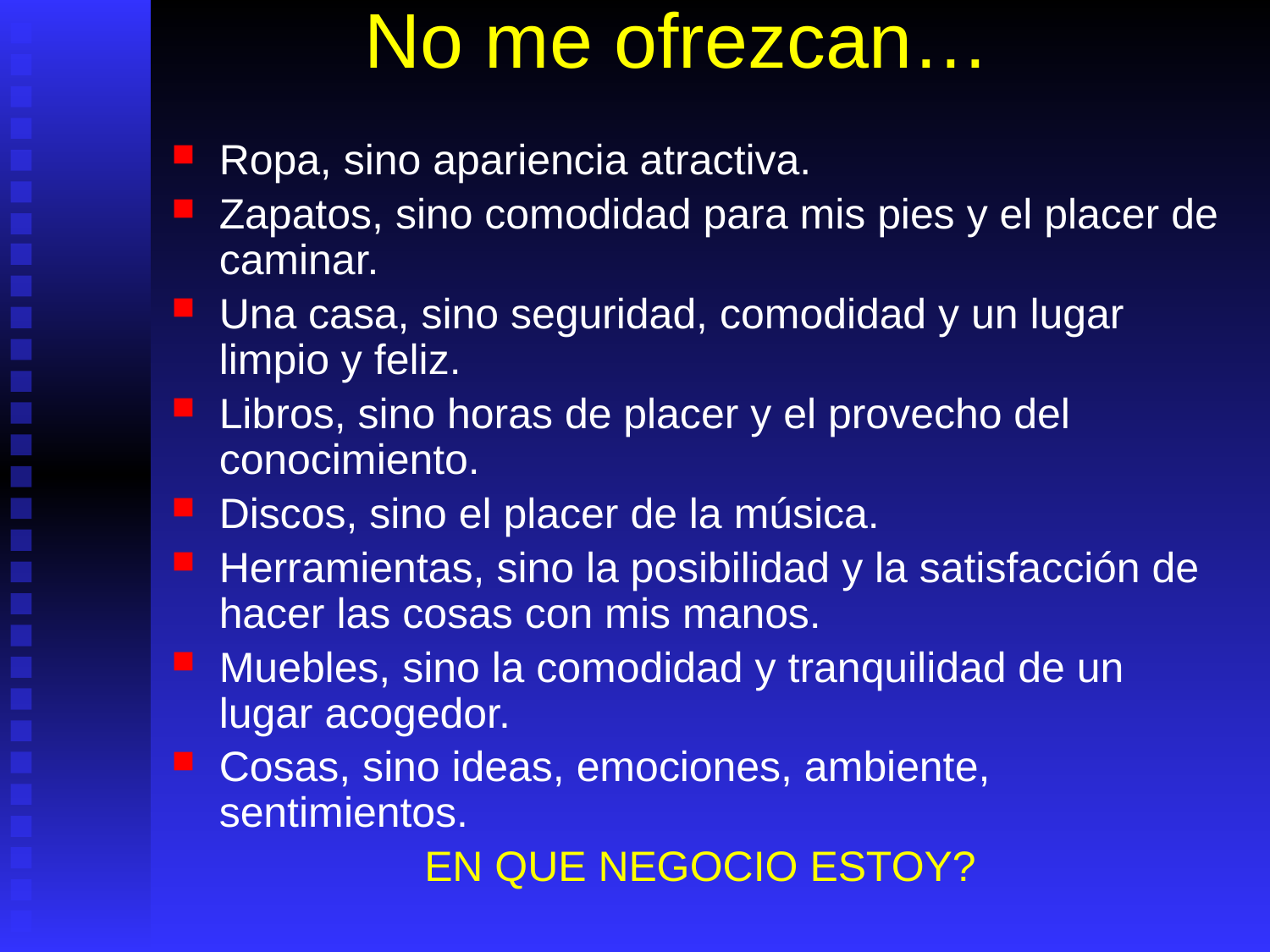

# No me ofrezcan…
Ropa, sino apariencia atractiva.
Zapatos, sino comodidad para mis pies y el placer de caminar.
Una casa, sino seguridad, comodidad y un lugar limpio y feliz.
Libros, sino horas de placer y el provecho del conocimiento.
Discos, sino el placer de la música.
Herramientas, sino la posibilidad y la satisfacción de hacer las cosas con mis manos.
Muebles, sino la comodidad y tranquilidad de un lugar acogedor.
Cosas, sino ideas, emociones, ambiente, sentimientos.
EN QUE NEGOCIO ESTOY?